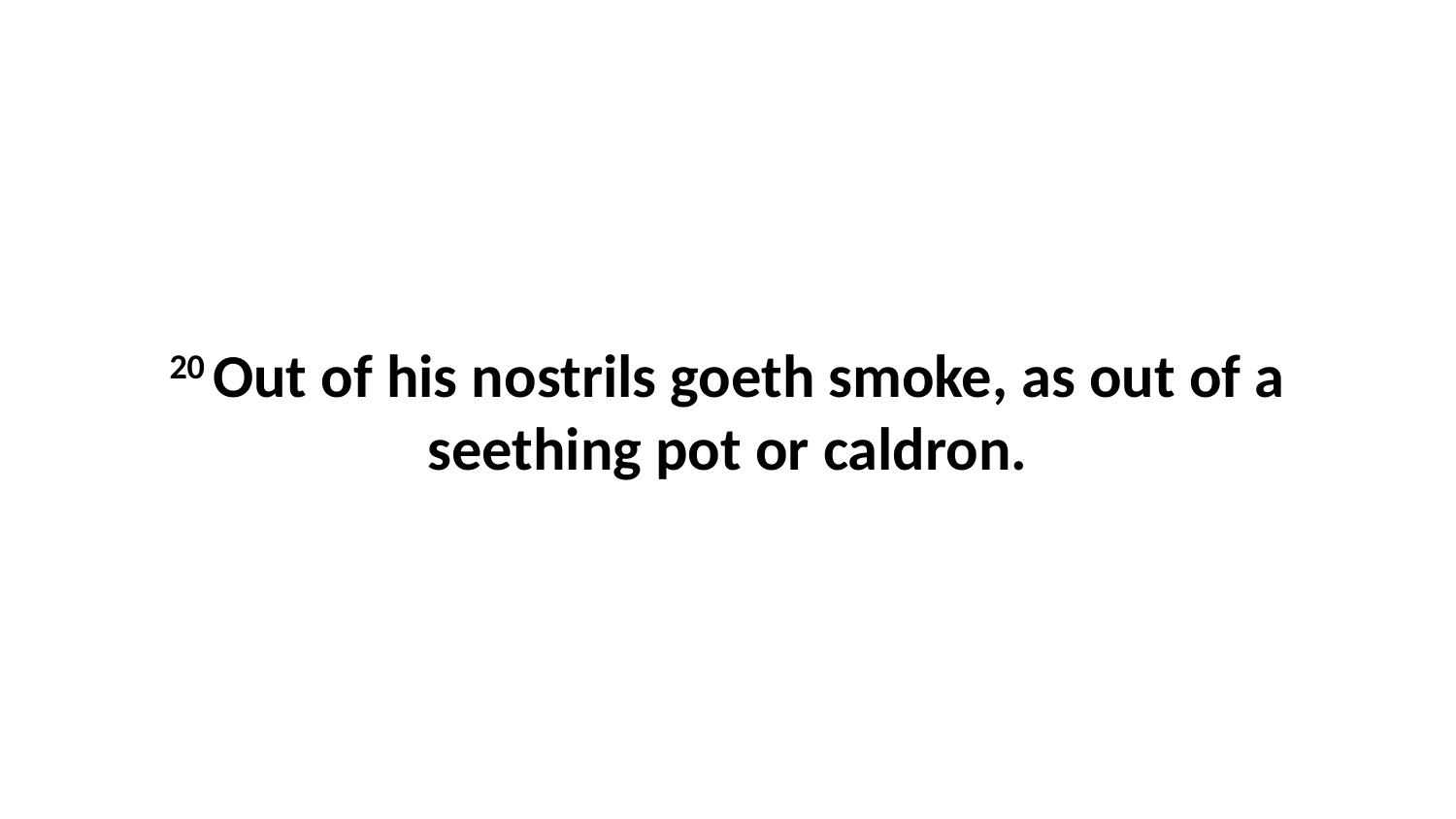

20 Out of his nostrils goeth smoke, as out of a seething pot or caldron.